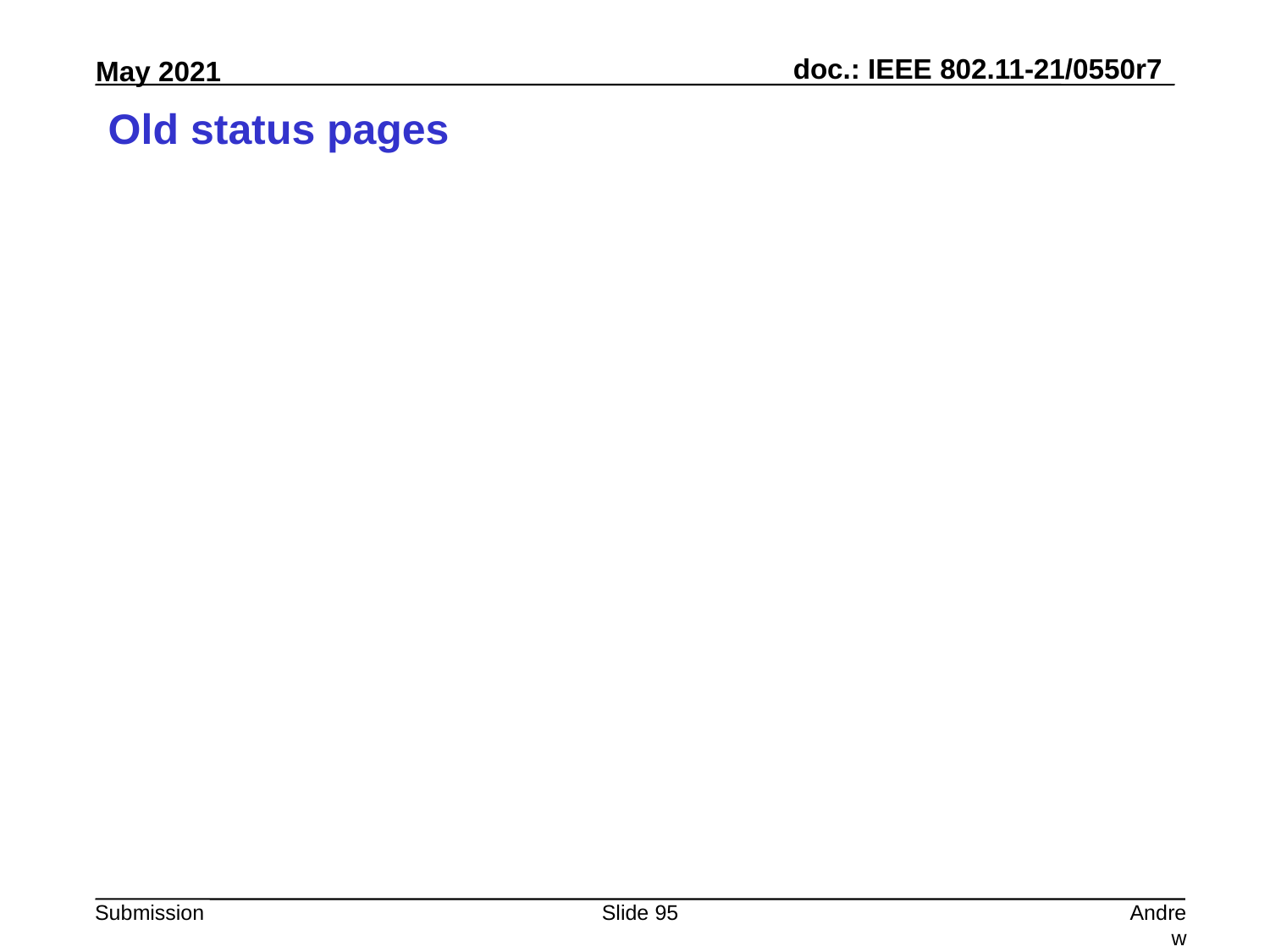

# Old status pages

Slide 95
Andrew Myles, Cisco